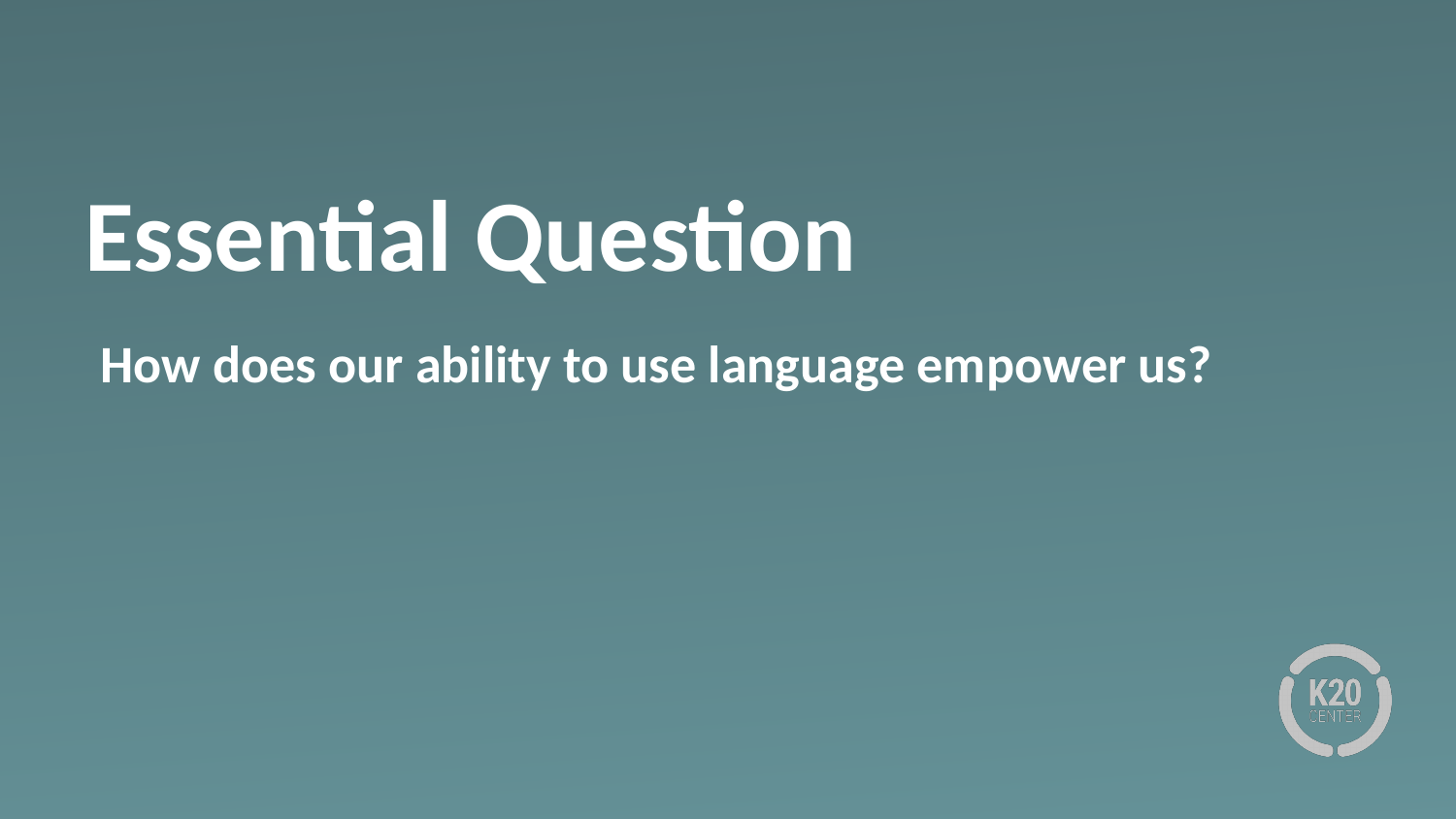

# Essential Question
How does our ability to use language empower us?